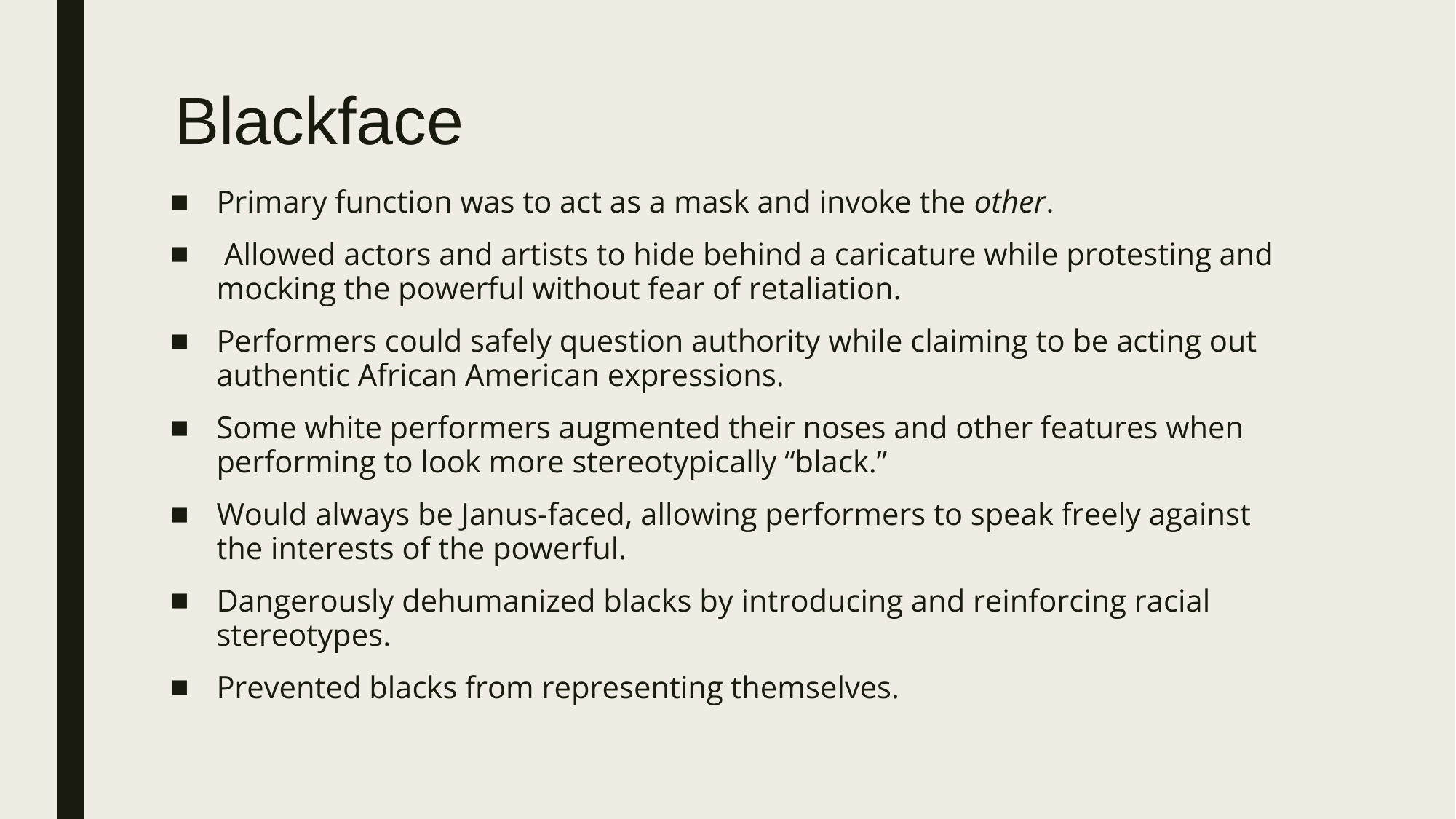

# Blackface
Primary function was to act as a mask and invoke the other.
 Allowed actors and artists to hide behind a caricature while protesting and mocking the powerful without fear of retaliation.
Performers could safely question authority while claiming to be acting out authentic African American expressions.
Some white performers augmented their noses and other features when performing to look more stereotypically “black.”
Would always be Janus-faced, allowing performers to speak freely against the interests of the powerful.
Dangerously dehumanized blacks by introducing and reinforcing racial stereotypes.
Prevented blacks from representing themselves.